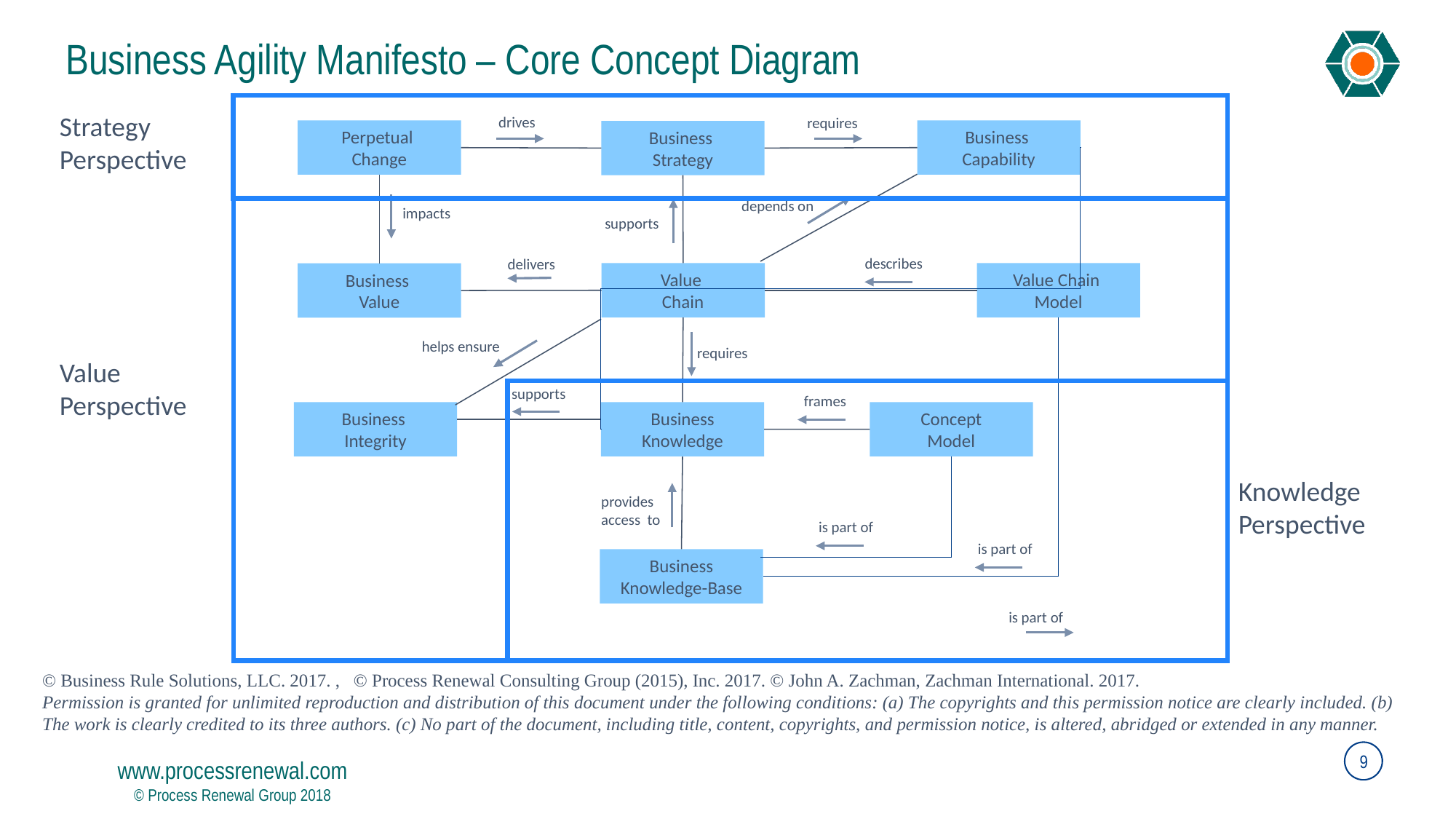

# Business Agility Manifesto – Core Concept Diagram

Strategy Perspective
drives
requires
Perpetual
Change
Business
Capability
Business
Strategy
depends on
impacts
supports
describes
delivers
Value Chain
Model
Value
Chain
Business
Value
helps ensure
requires
Value Perspective
supports

frames
Business
Integrity
Concept
Model
Business Knowledge
Knowledge Perspective
provides access  to
is part of
is part of
Business Knowledge-Base
is part of
© Business Rule Solutions, LLC. 2017. ,   © Process Renewal Consulting Group (2015), Inc. 2017. © John A. Zachman, Zachman International. 2017.
Permission is granted for unlimited reproduction and distribution of this document under the following conditions: (a) The copyrights and this permission notice are clearly included. (b) The work is clearly credited to its three authors. (c) No part of the document, including title, content, copyrights, and permission notice, is altered, abridged or extended in any manner.